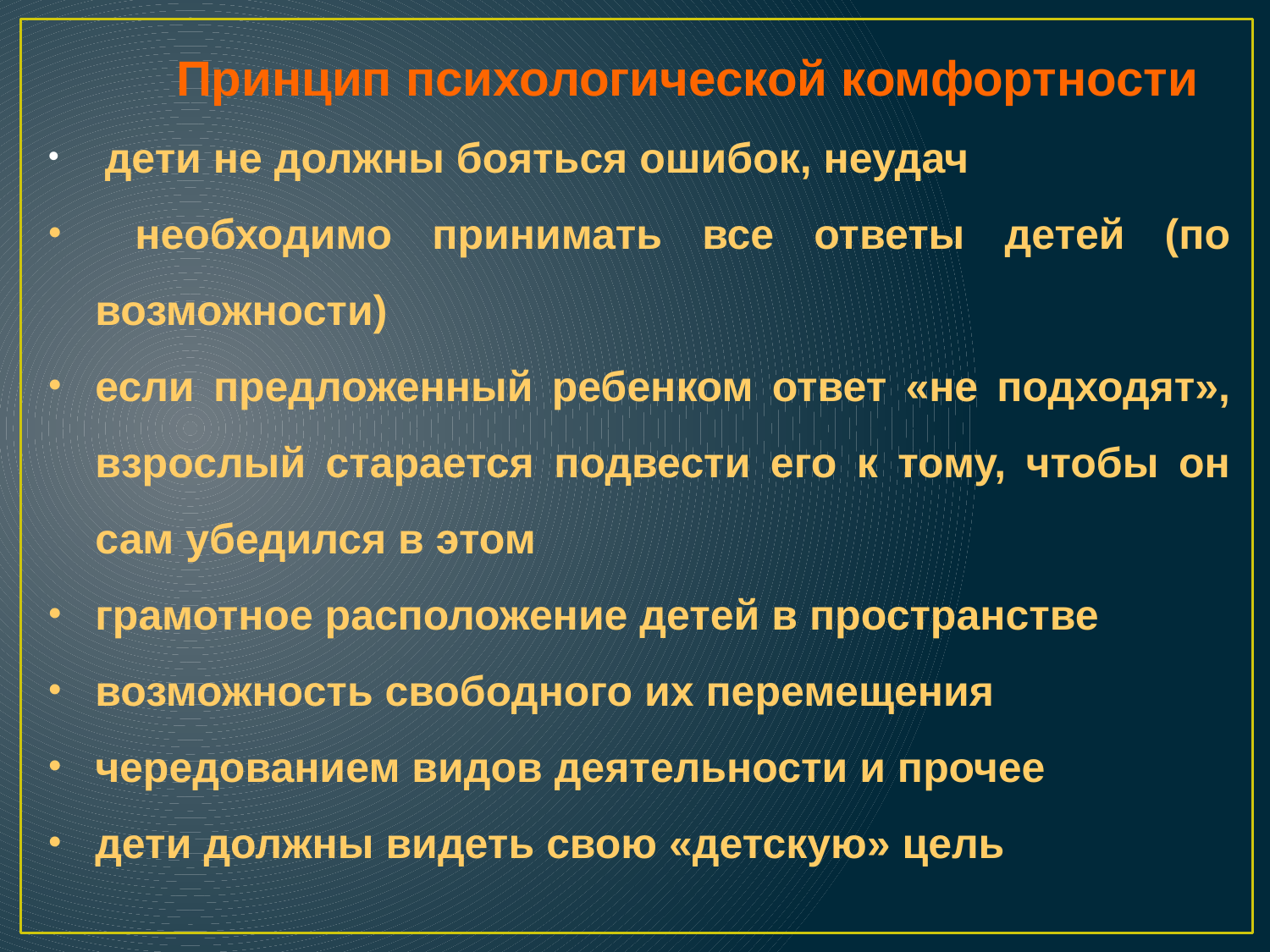

Принцип психологической комфортности
 дети не должны бояться ошибок, неудач
 необходимо принимать все ответы детей (по возможности)
если предложенный ребенком ответ «не подходят», взрослый старается подвести его к тому, чтобы он сам убедился в этом
грамотное расположение детей в пространстве
возможность свободного их перемещения
чередованием видов деятельности и прочее
дети должны видеть свою «детскую» цель